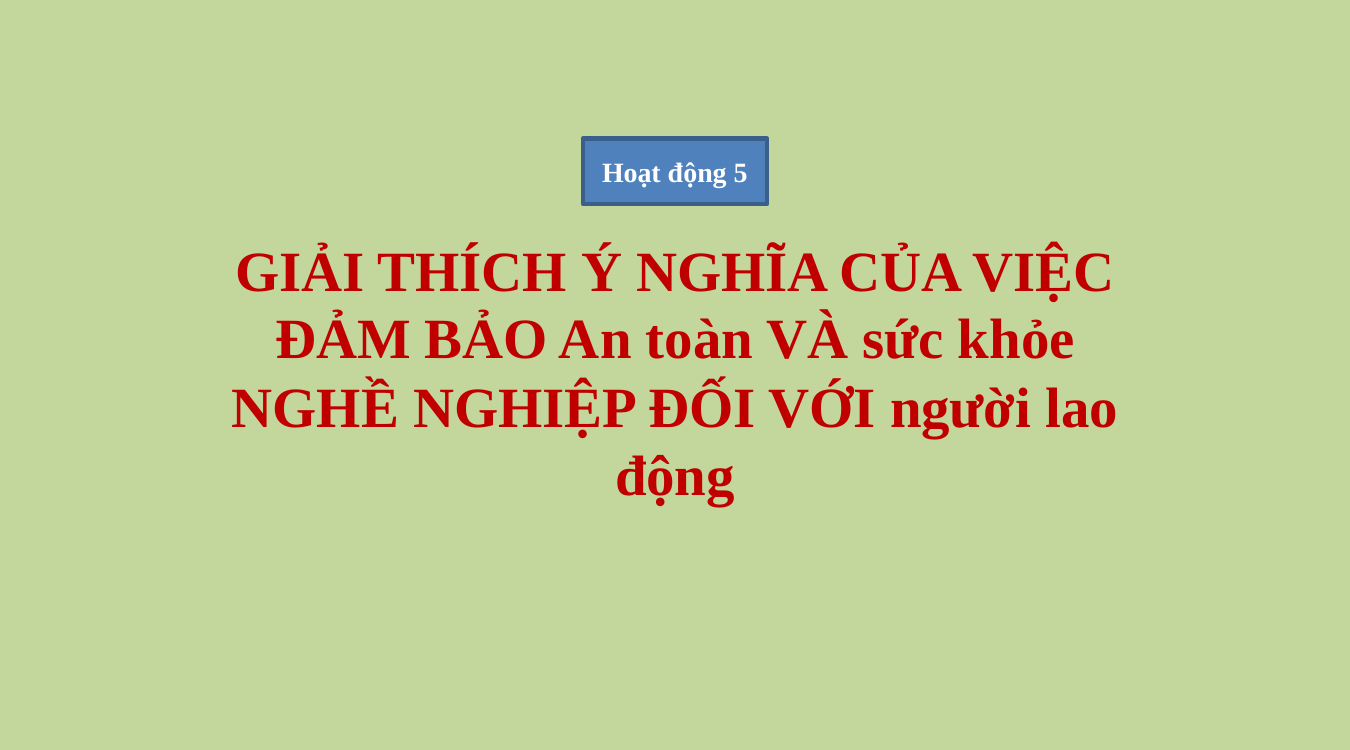

Hoạt động 5
# GIẢI THÍCH Ý NGHĨA CỦA VIỆC ĐẢM BẢO An toàn VÀ sức khỏe NGHỀ NGHIỆP ĐỐI VỚI người lao động